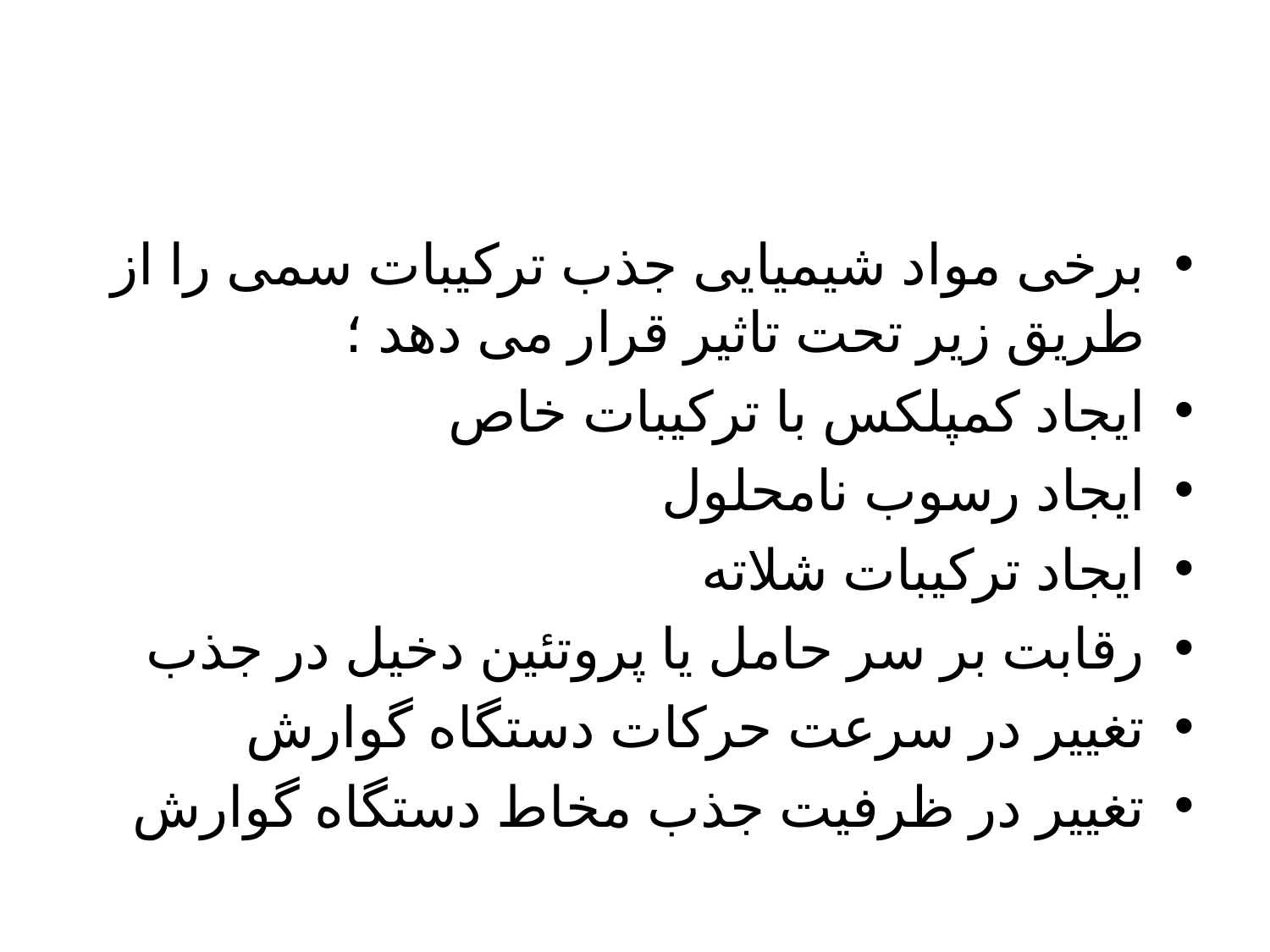

برخی مواد شیمیایی جذب ترکیبات سمی را از طریق زیر تحت تاثیر قرار می دهد ؛
ایجاد کمپلکس با ترکیبات خاص
ایجاد رسوب نامحلول
ایجاد ترکیبات شلاته
رقابت بر سر حامل یا پروتئین دخیل در جذب
تغییر در سرعت حرکات دستگاه گوارش
تغییر در ظرفیت جذب مخاط دستگاه گوارش